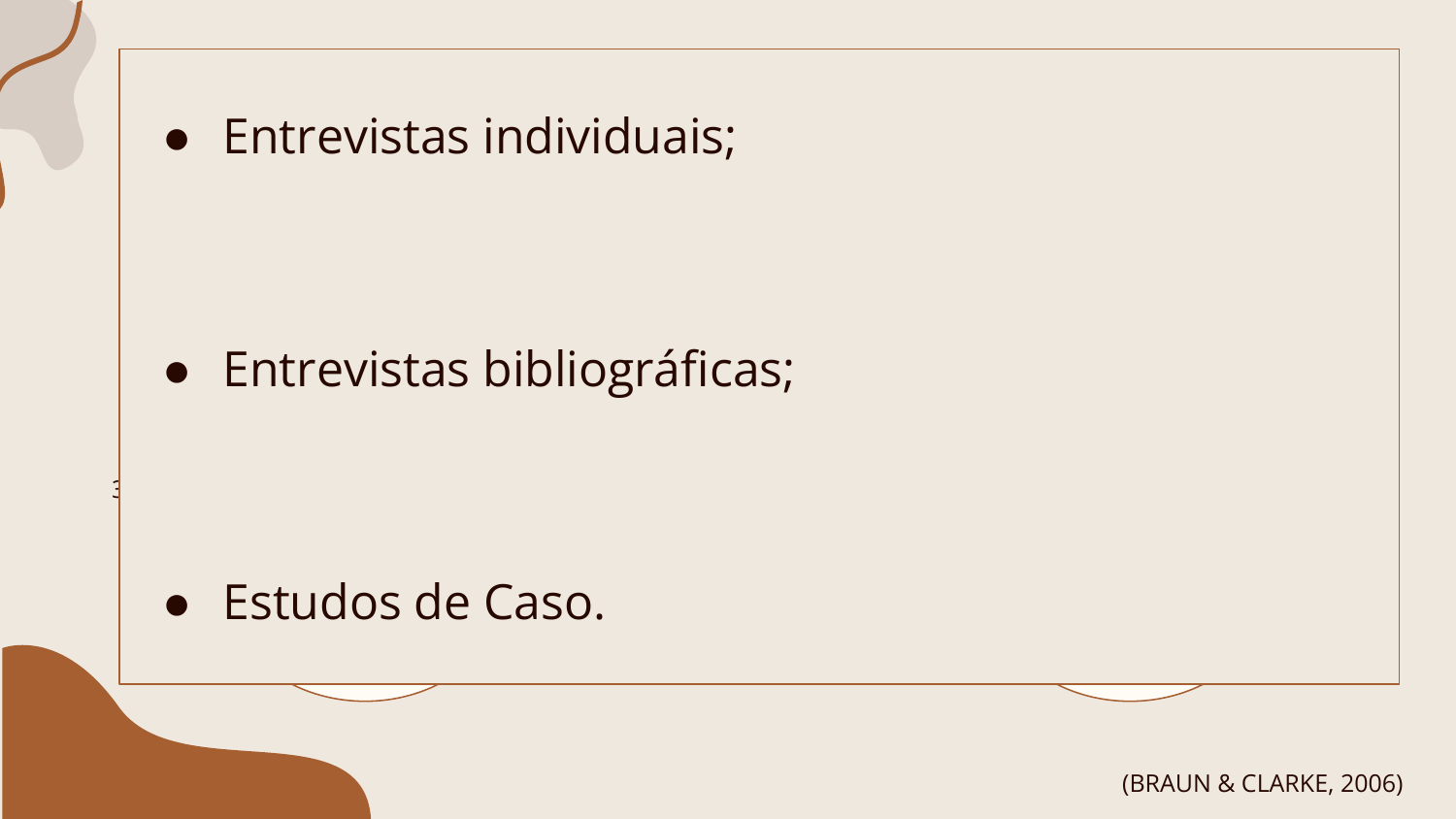

Entrevistas individuais;

Entrevistas bibliográficas;

Estudos de Caso.

Análise Temática de Discurso

Análise Fenomenológica Interpretativa

QUANDO USAMOS ANÁLISE TEMÁTICA REFLEXIVA?
3

Análise Temática Reflexiva

Análise de Decomposição Temática

Teoria Fundamentada

(BRAUN & CLARKE, 2006)